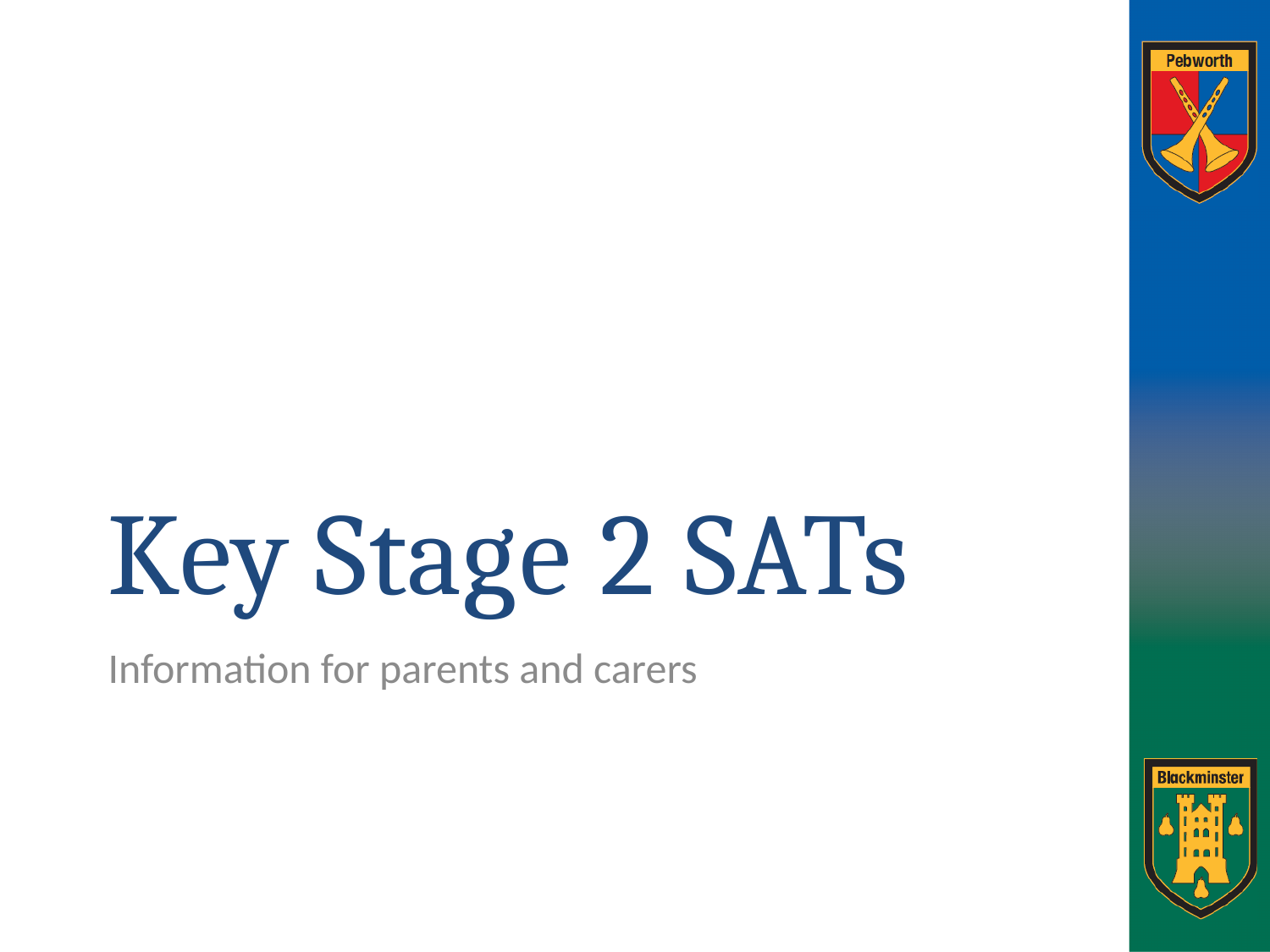

# Key Stage 2 SATs
Information for parents and carers